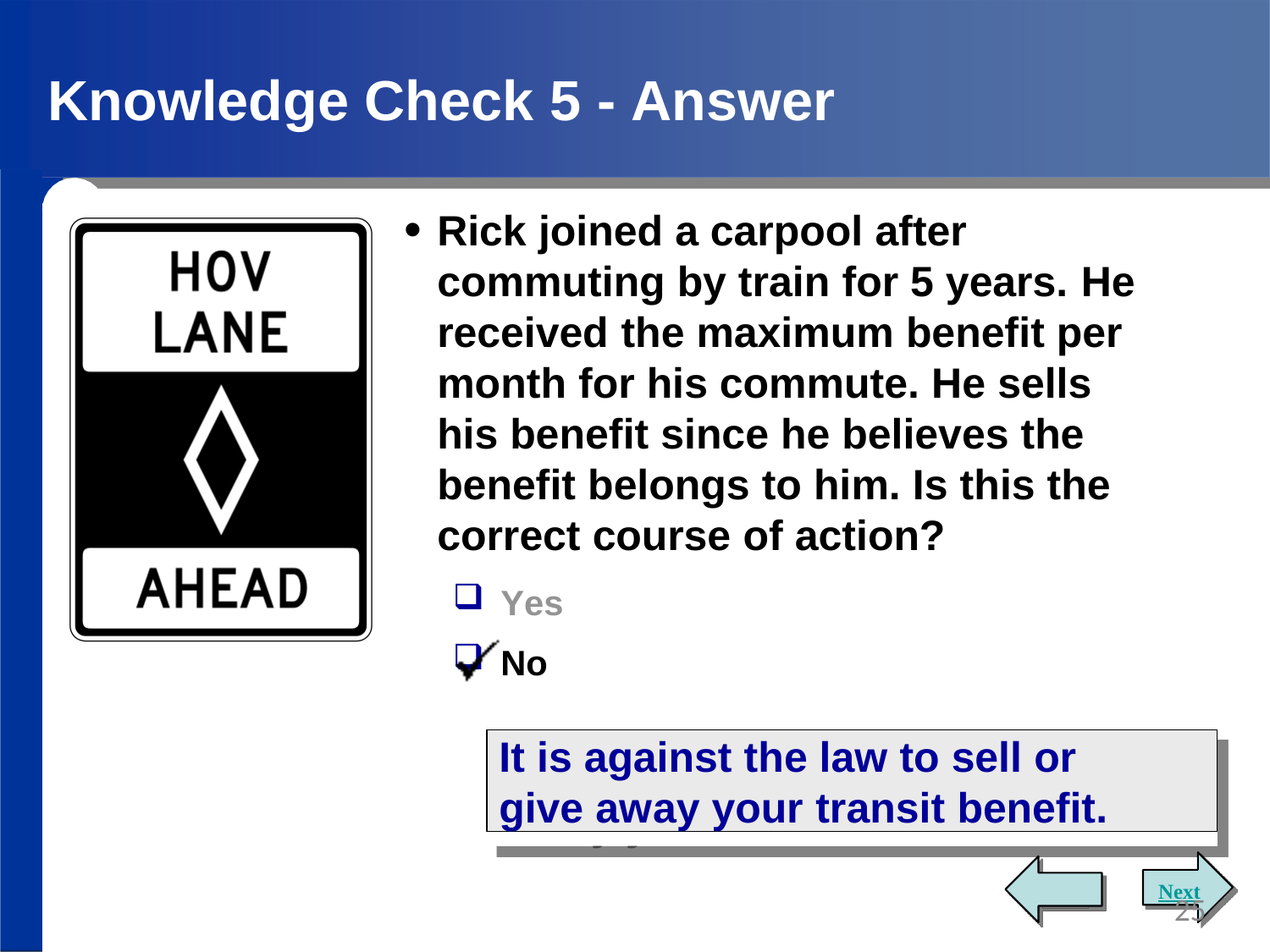

# Knowledge Check 5 - Answer
Rick joined a carpool after commuting by train for 5 years. He received the maximum benefit per month for his commute. He sells his benefit since he believes the benefit belongs to him. Is this the correct course of action?
Yes
No

It is against the law to sell or give away your transit benefit.

Next
25